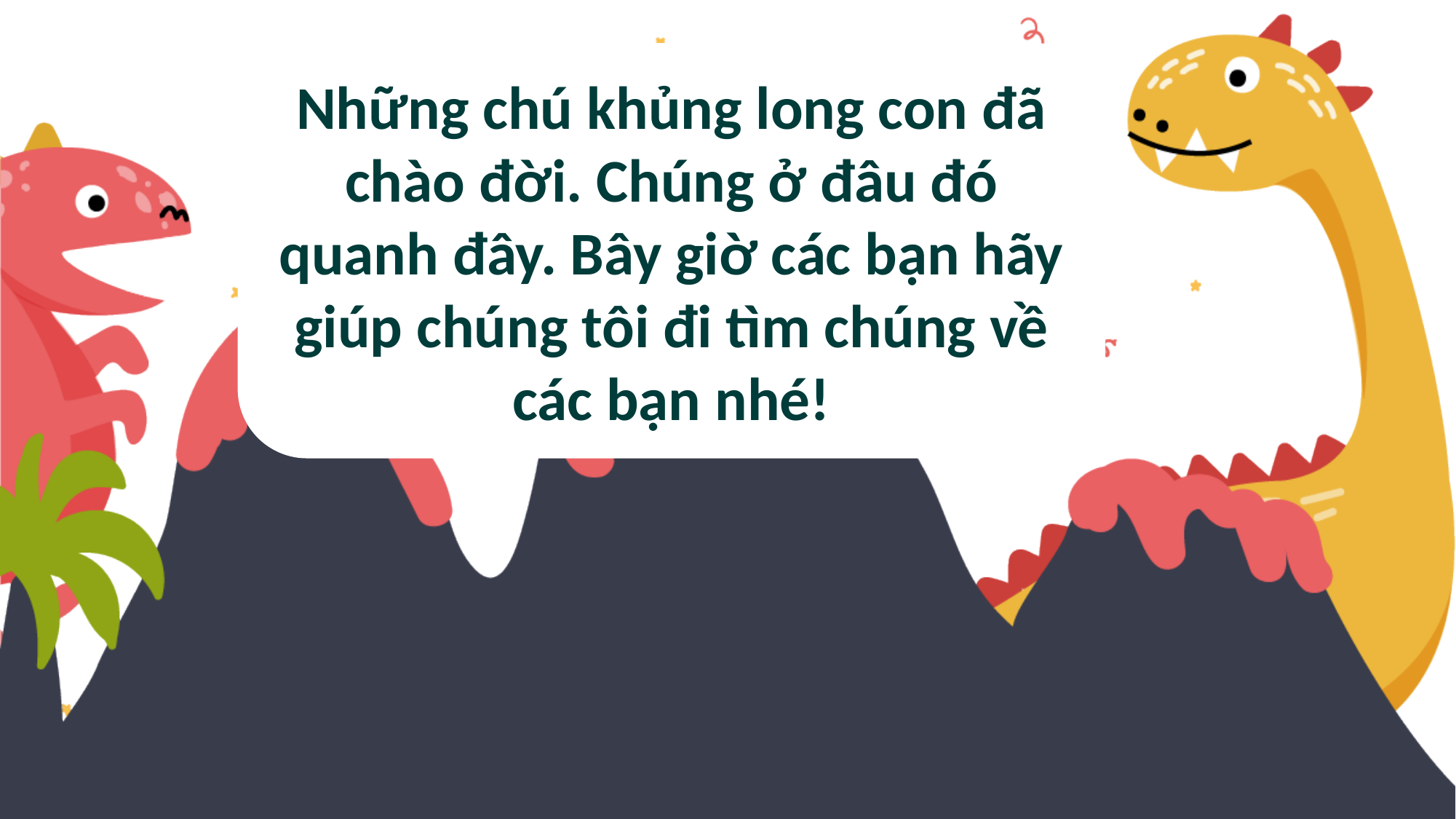

Những chú khủng long con đã chào đời. Chúng ở đâu đó quanh đây. Bây giờ các bạn hãy giúp chúng tôi đi tìm chúng về các bạn nhé!